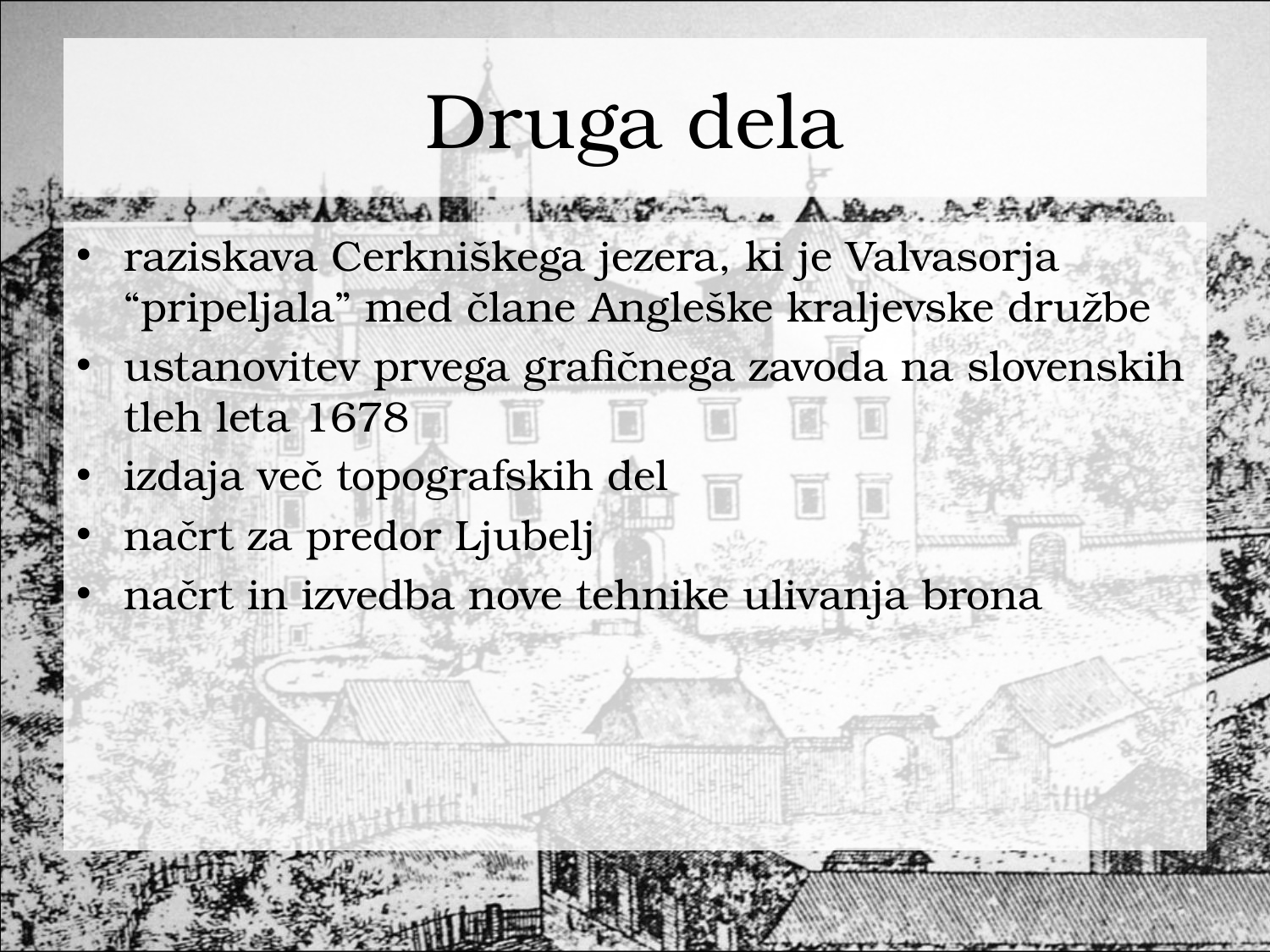

# Druga dela
raziskava Cerkniškega jezera, ki je Valvasorja “pripeljala” med člane Angleške kraljevske družbe
ustanovitev prvega grafičnega zavoda na slovenskih tleh leta 1678
izdaja več topografskih del
načrt za predor Ljubelj
načrt in izvedba nove tehnike ulivanja brona